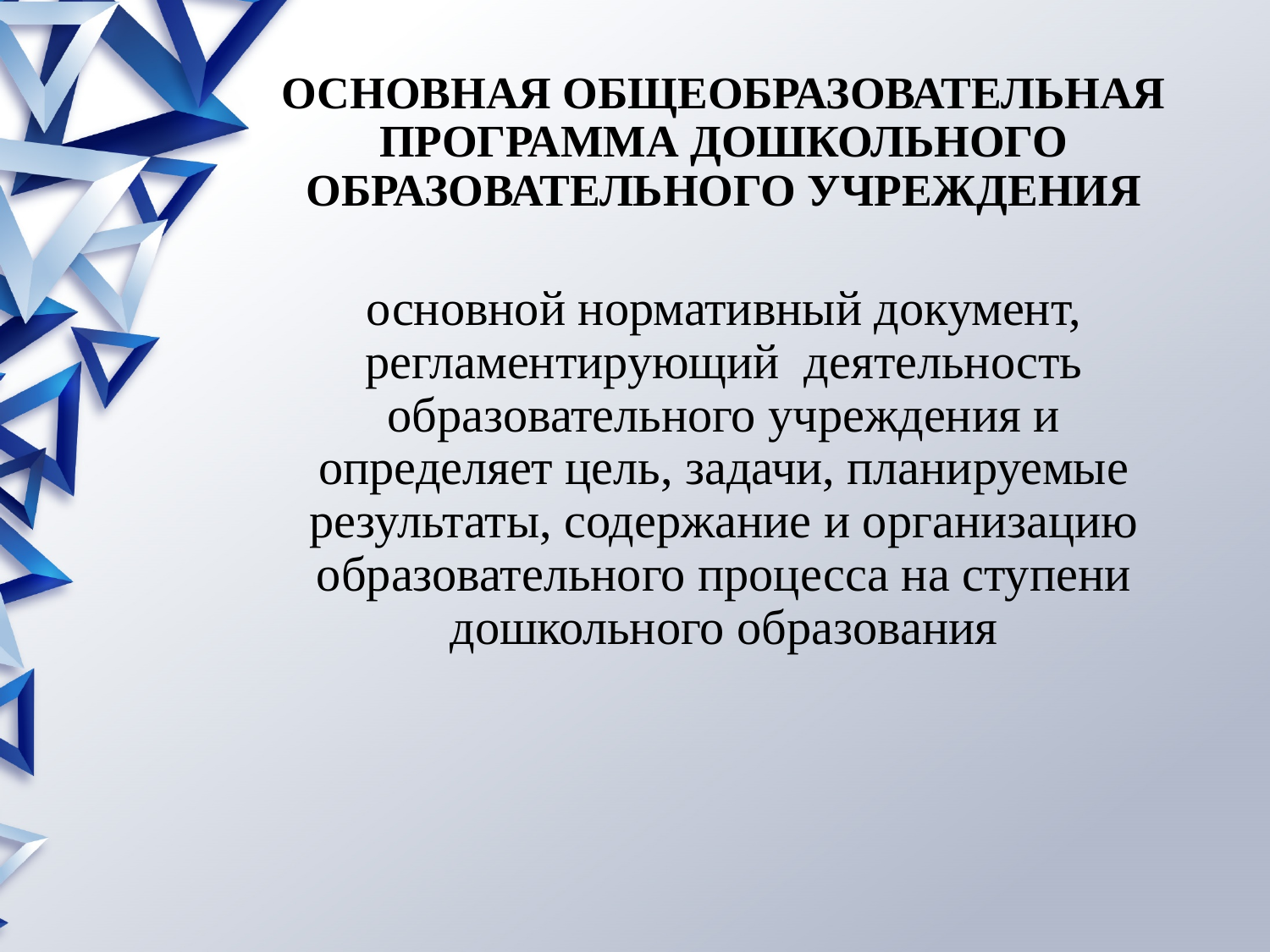

# ОСНОВНАЯ ОБЩЕОБРАЗОВАТЕЛЬНАЯ ПРОГРАММА ДОШКОЛЬНОГО ОБРАЗОВАТЕЛЬНОГО УЧРЕЖДЕНИЯ
основной нормативный документ, регламентирующий  деятельность образовательного учреждения и определяет цель, задачи, планируемые результаты, содержание и организацию образовательного процесса на ступени дошкольного образования